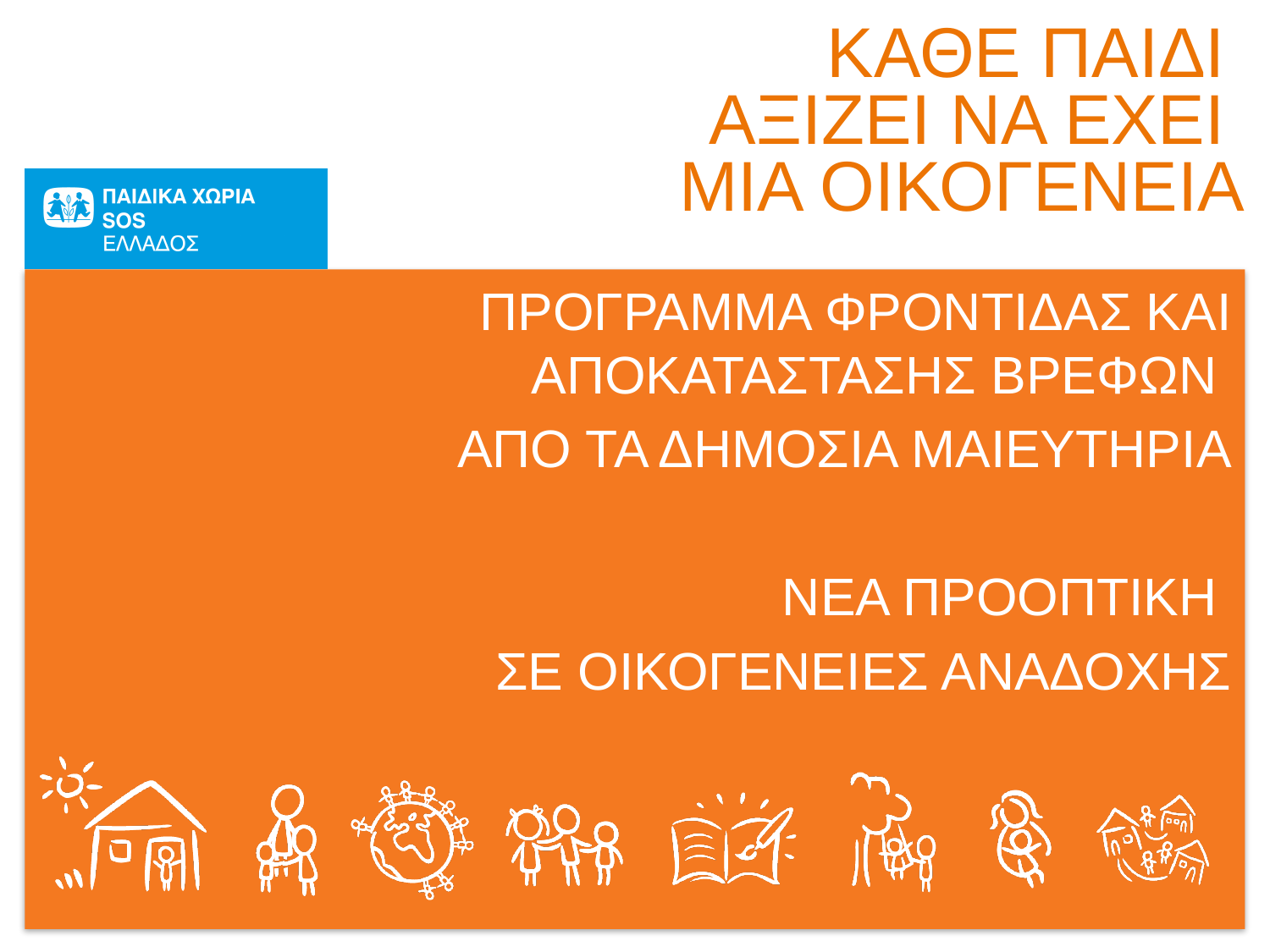

# ΚΑΘΕ ΠΑΙΔΙ ΑΞΙΖΕΙ ΝΑ ΕΧΕΙ ΜΙΑ ΟΙΚΟΓΕΝΕΙΑ
ΠΡΟΓΡΑΜΜΑ ΦΡΟΝΤΙΔΑΣ ΚΑΙ ΑΠΟΚΑΤΑΣΤΑΣΗΣ ΒΡΕΦΩΝ
ΑΠΟ ΤΑ ΔΗΜΟΣΙΑ ΜΑΙΕΥΤΗΡΙΑ

ΝΕΑ ΠΡΟΟΠΤΙΚΗ
ΣΕ ΟΙΚΟΓΕΝΕΙΕΣ ΑΝΑΔΟΧΗΣ